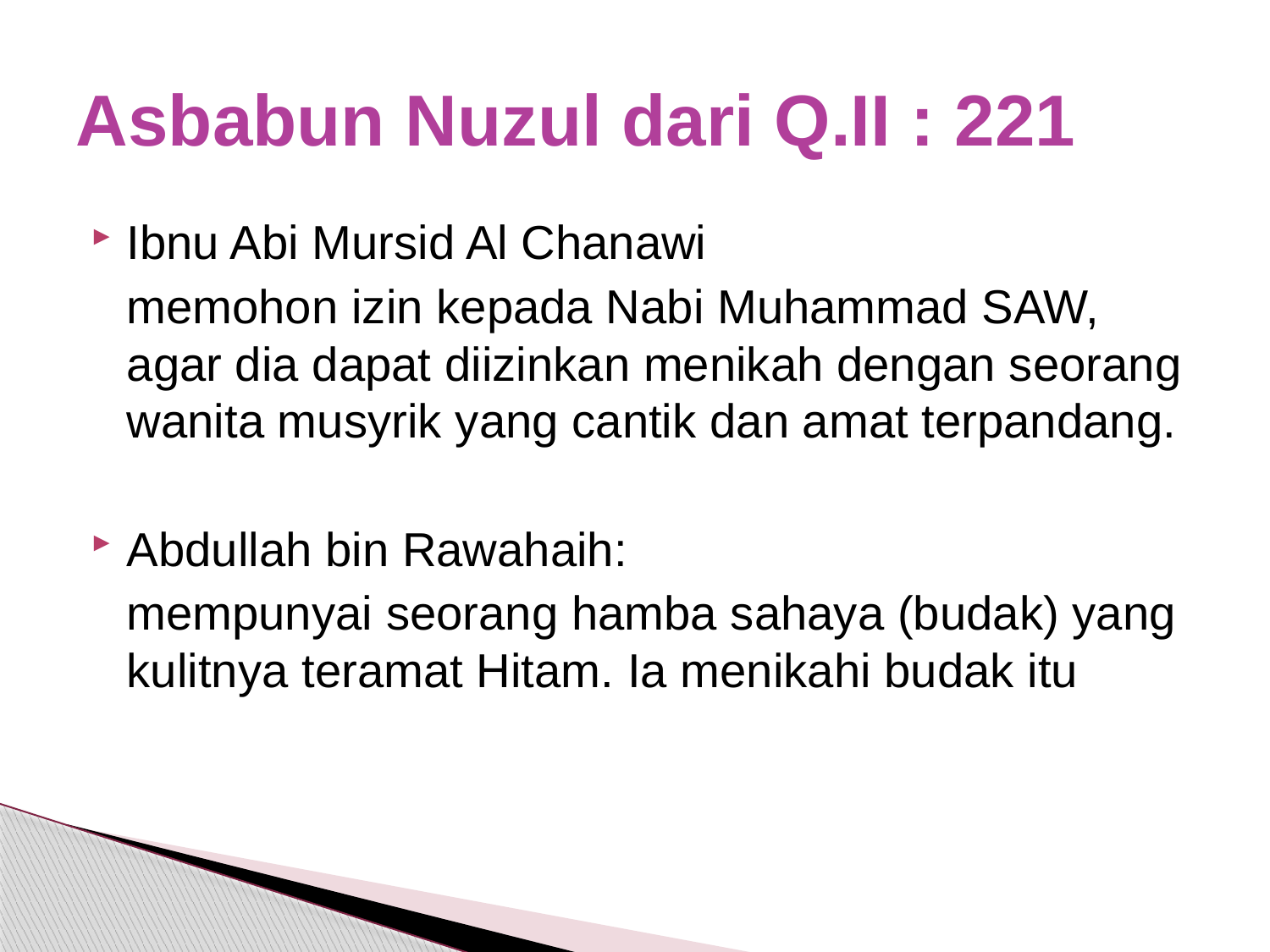

# Asbabun Nuzul dari Q.II : 221
Ibnu Abi Mursid Al Chanawi
	memohon izin kepada Nabi Muhammad SAW, agar dia dapat diizinkan menikah dengan seorang wanita musyrik yang cantik dan amat terpandang.

Abdullah bin Rawahaih:
	mempunyai seorang hamba sahaya (budak) yang kulitnya teramat Hitam. Ia menikahi budak itu